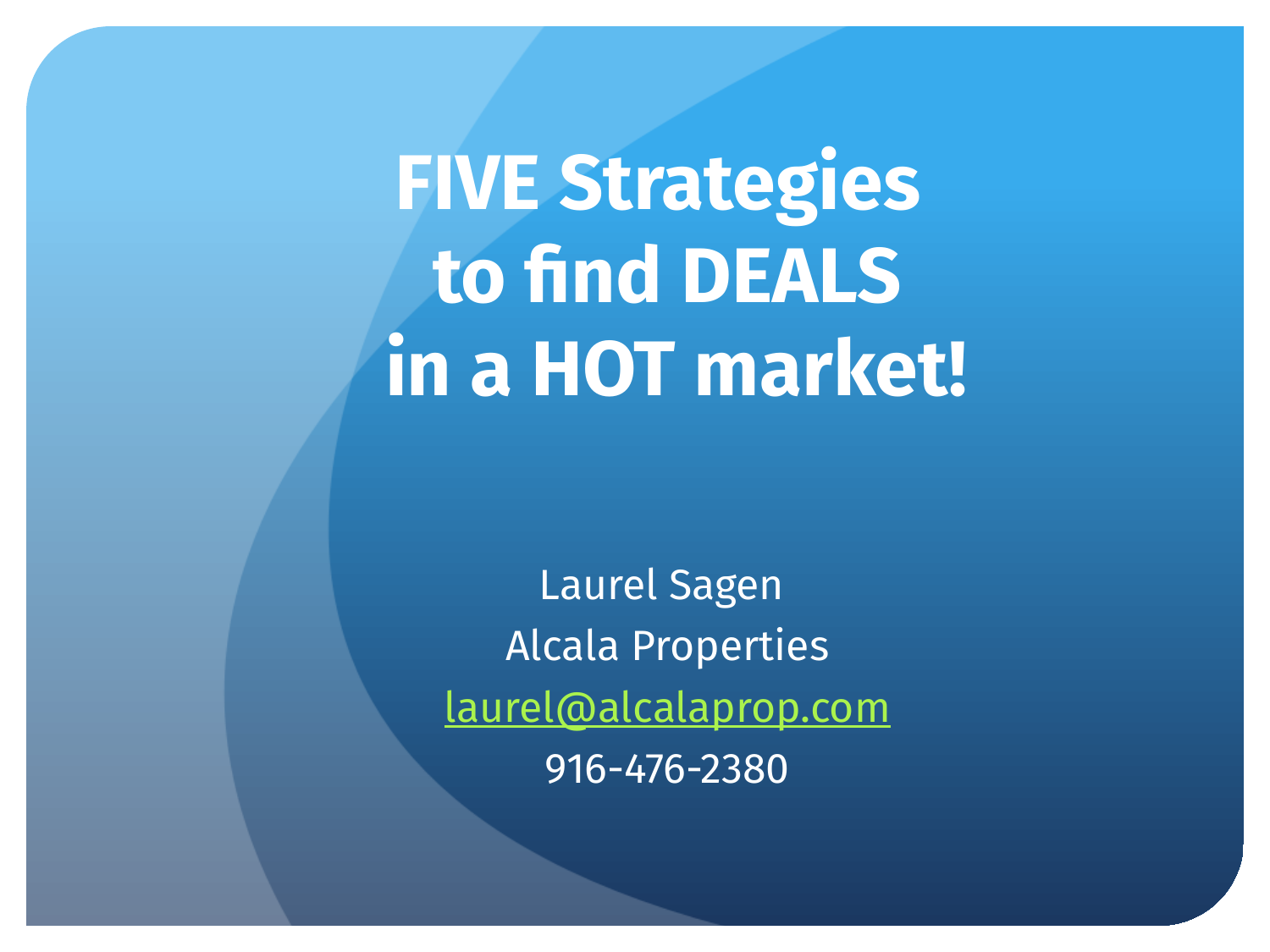

# FIVE Strategies to find DEALS in a HOT market!
Laurel Sagen
Alcala Properties
laurel@alcalaprop.com
916-476-2380